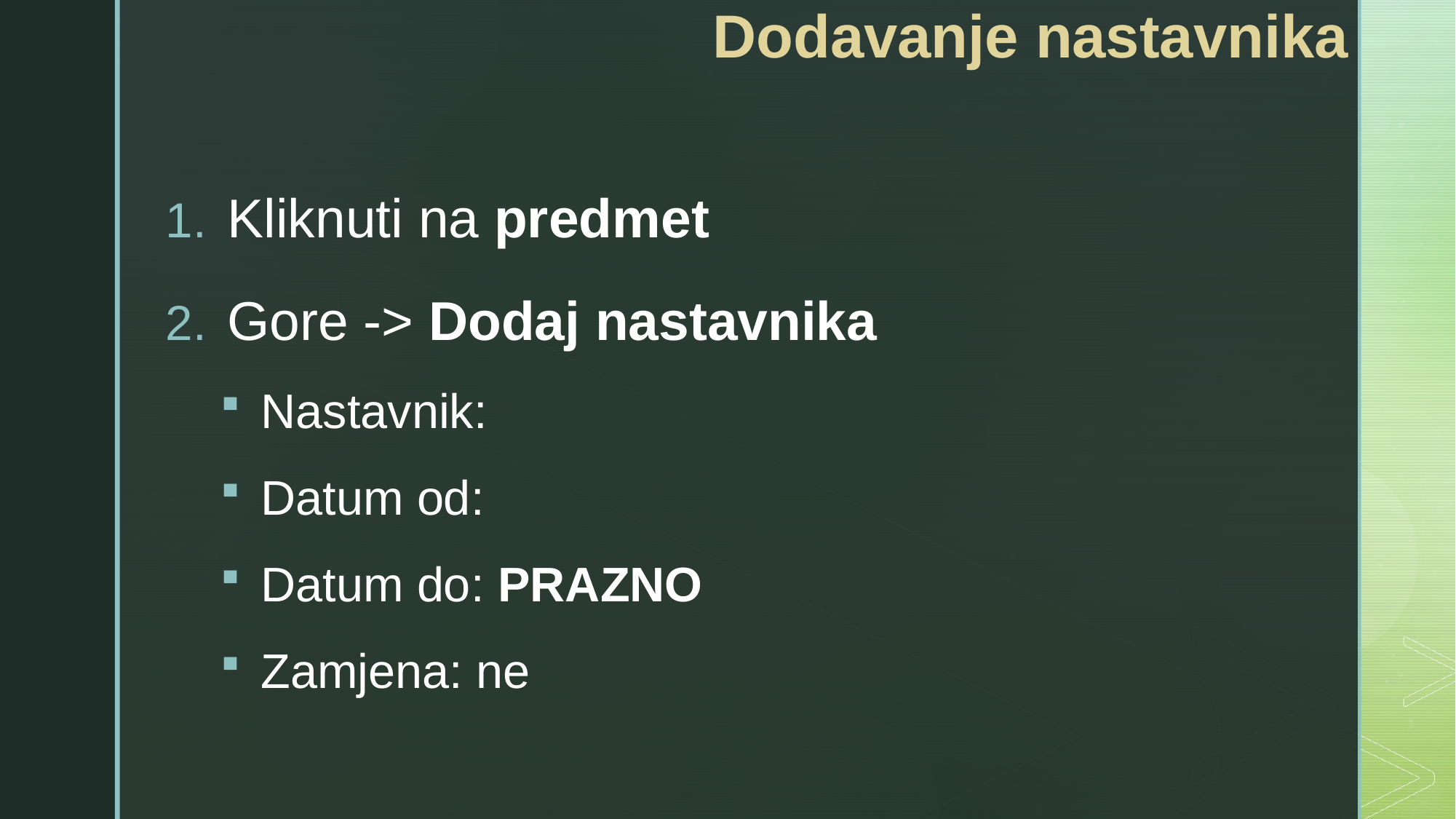

# Dodavanje nastavnika
Kliknuti na predmet
Gore -> Dodaj nastavnika
Nastavnik:
Datum od:
Datum do: PRAZNO
Zamjena: ne